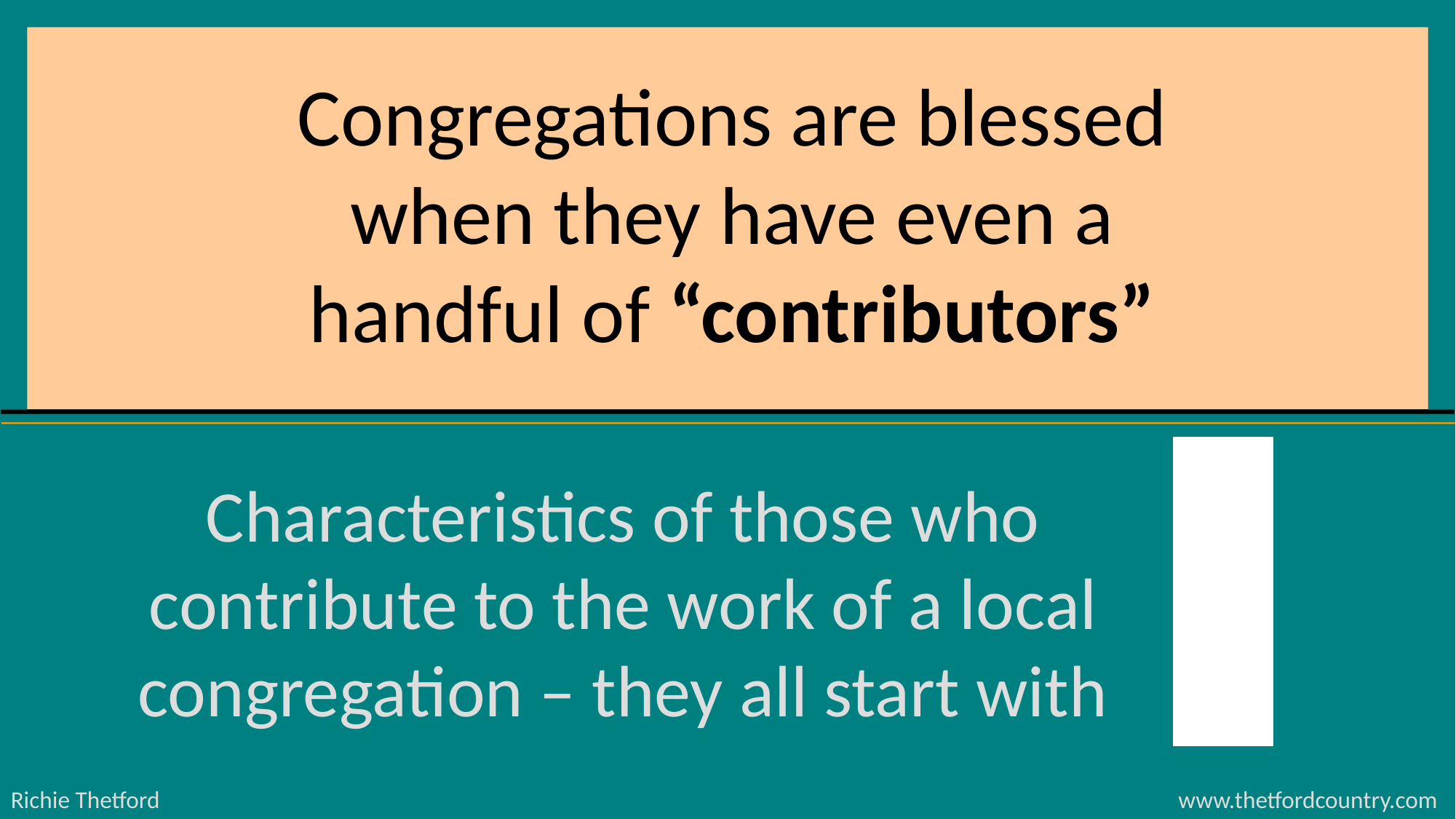

# Congregations are blessed when they have even a handful of “contributors”
I
Characteristics of those who contribute to the work of a local congregation – they all start with
Richie Thetford							                                                      www.thetfordcountry.com